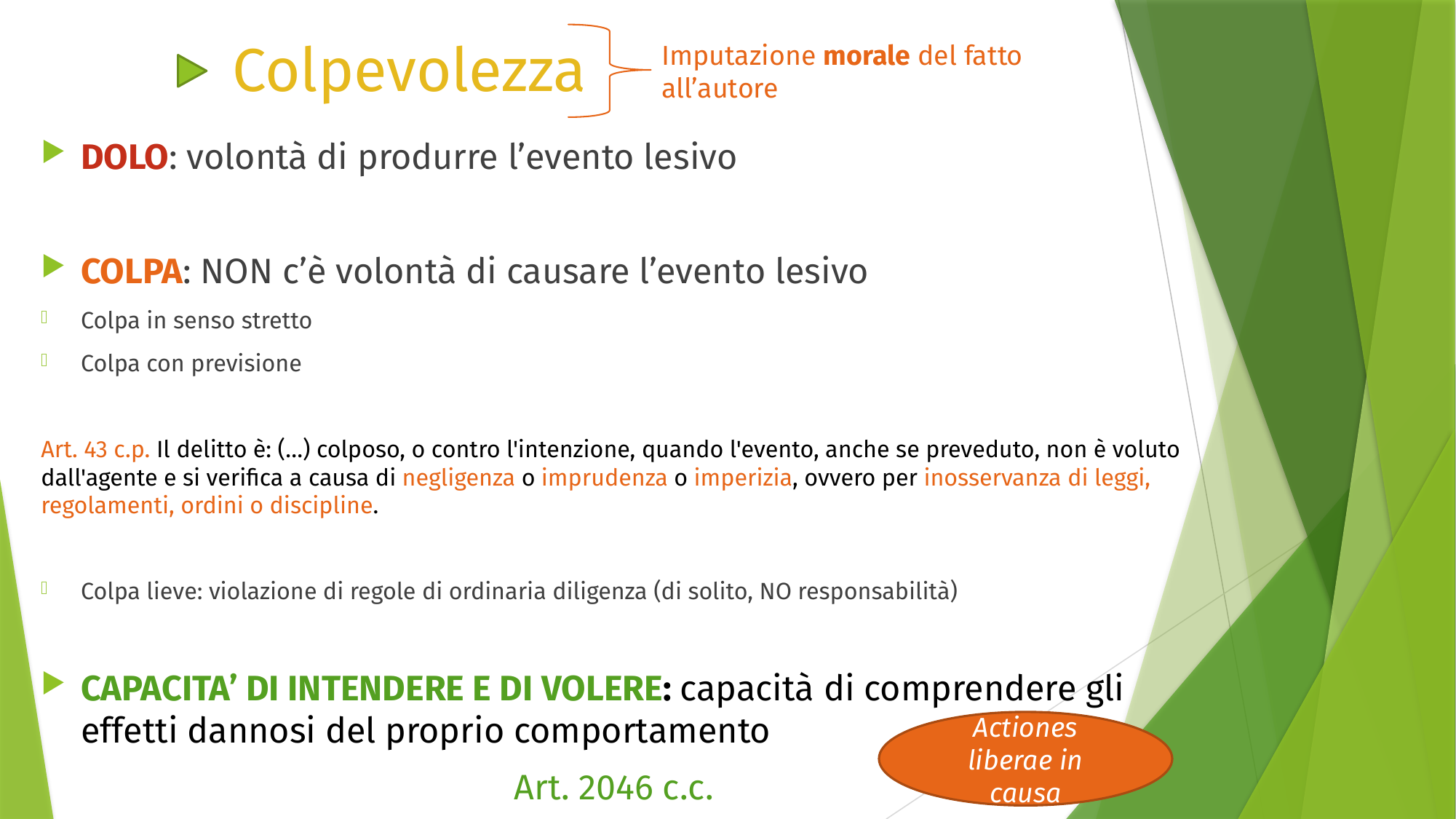

# Colpevolezza
Imputazione morale del fatto all’autore

DOLO: volontà di produrre l’evento lesivo

COLPA: NON c’è volontà di causare l’evento lesivo
Colpa in senso stretto
Colpa con previsione

Art. 43 c.p. Il delitto è: (…) colposo, o contro l'intenzione, quando l'evento, anche se preveduto, non è voluto dall'agente e si verifica a causa di negligenza o imprudenza o imperizia, ovvero per inosservanza di leggi, regolamenti, ordini o discipline.

Colpa lieve: violazione di regole di ordinaria diligenza (di solito, NO responsabilità)

CAPACITA’ DI INTENDERE E DI VOLERE: capacità di comprendere gli effetti dannosi del proprio comportamento
Art. 2046 c.c.
Actiones liberae in causa